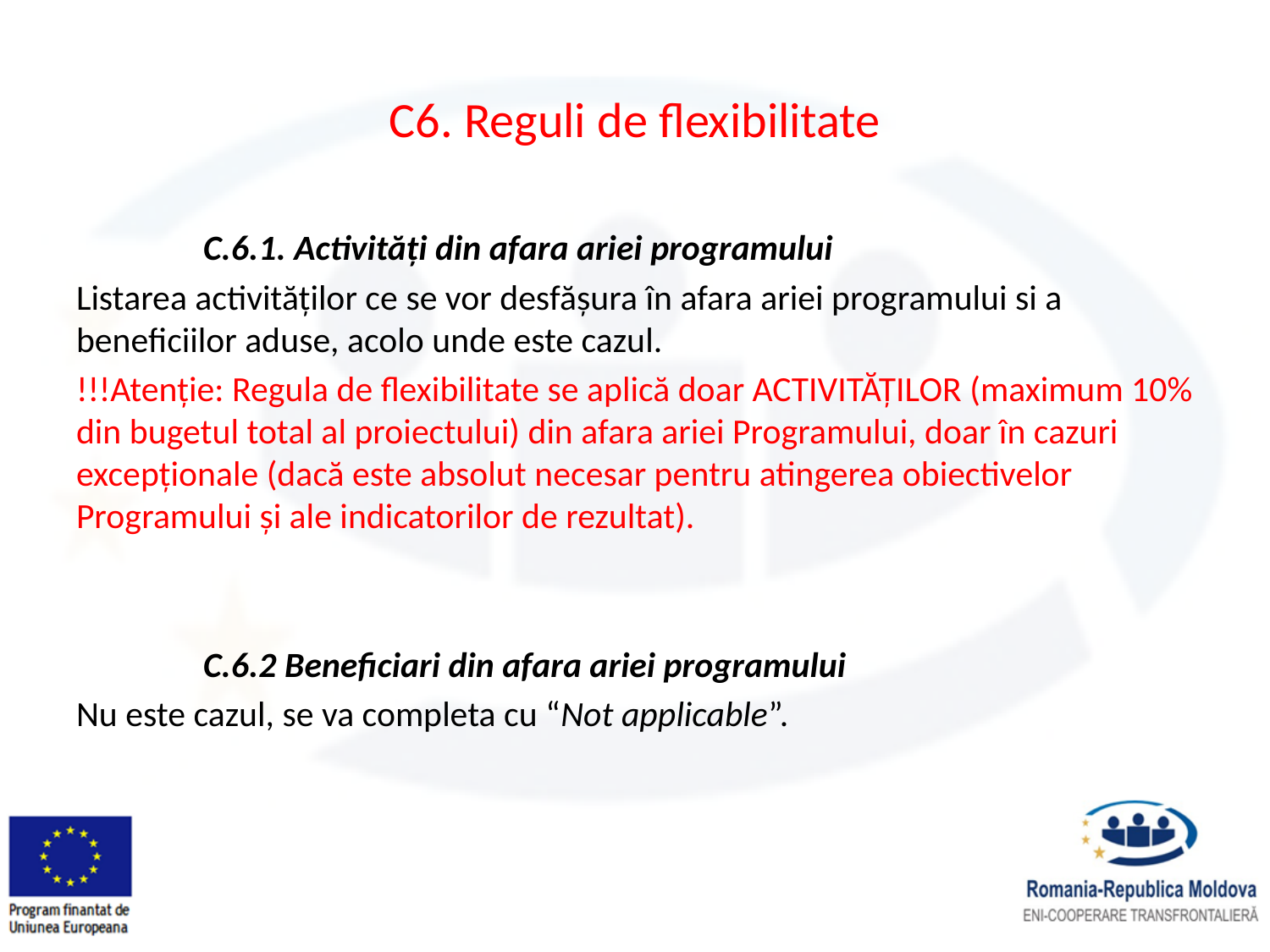

# C6. Reguli de flexibilitate

	C.6.1. Activități din afara ariei programului
Listarea activităților ce se vor desfășura în afara ariei programului si a beneficiilor aduse, acolo unde este cazul.
!!!Atenție: Regula de flexibilitate se aplică doar ACTIVITĂȚILOR (maximum 10% din bugetul total al proiectului) din afara ariei Programului, doar în cazuri excepționale (dacă este absolut necesar pentru atingerea obiectivelor Programului și ale indicatorilor de rezultat).

	C.6.2 Beneficiari din afara ariei programului
Nu este cazul, se va completa cu “Not applicable”.